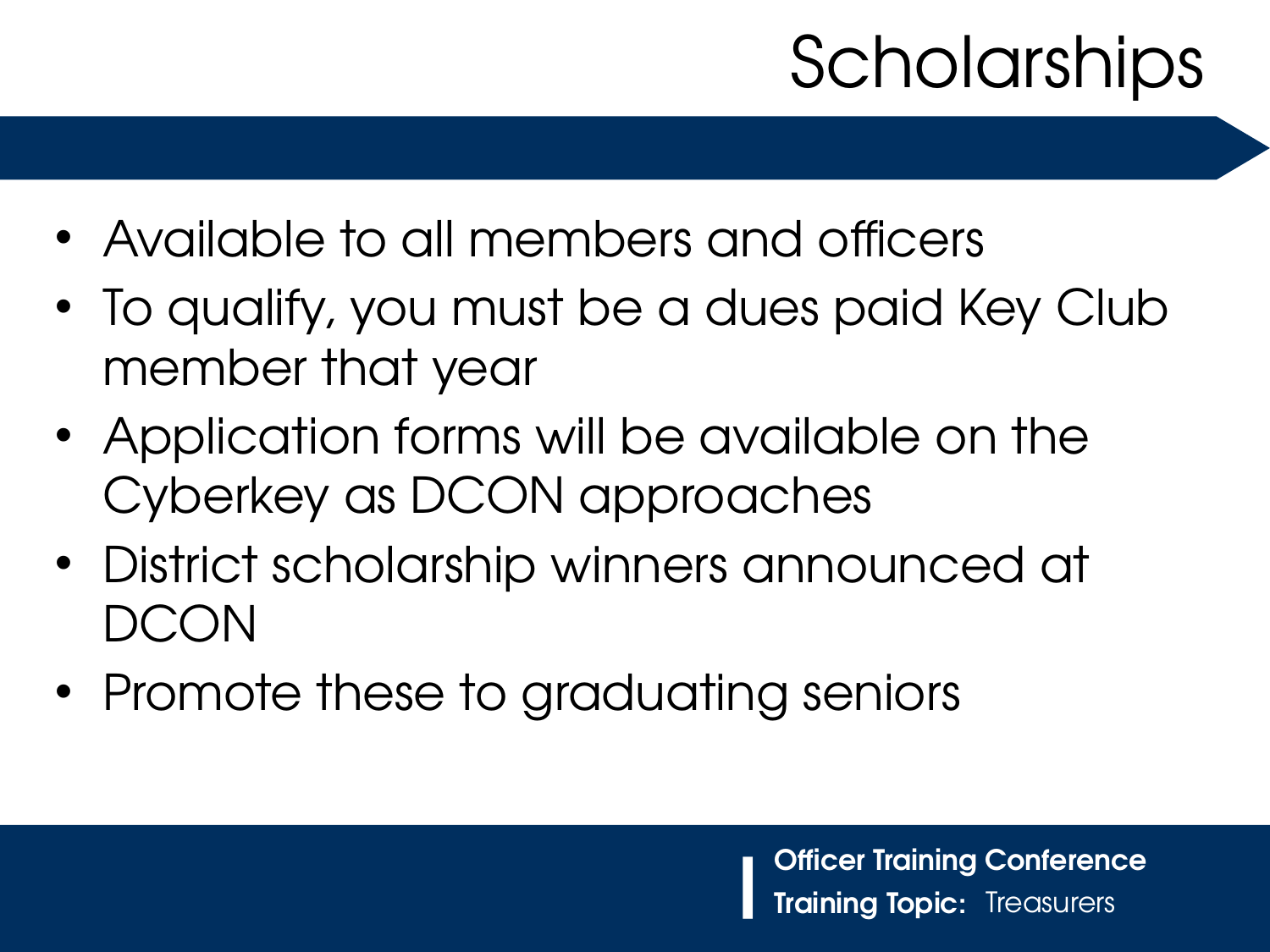

Scholarships
Available to all members and officers
To qualify, you must be a dues paid Key Club member that year
Application forms will be available on the Cyberkey as DCON approaches
District scholarship winners announced at DCON
Promote these to graduating seniors

Treasurers